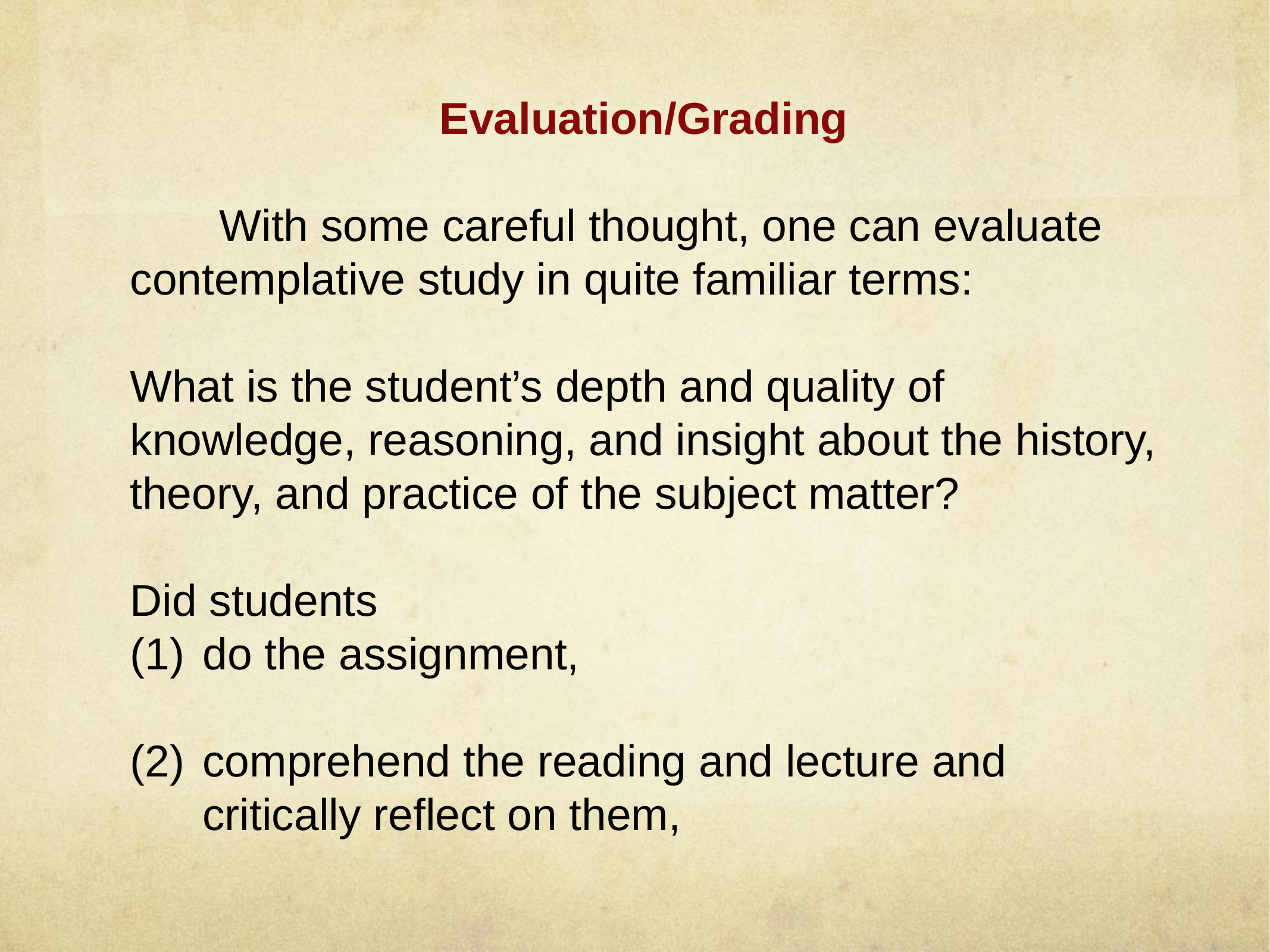

Evaluation/Grading

	With some careful thought, one can evaluate contemplative study in quite familiar terms:

What is the student’s depth and quality of knowledge, reasoning, and insight about the history, theory, and practice of the subject matter?

Did students
do the assignment,

comprehend the reading and lecture and critically reflect on them,